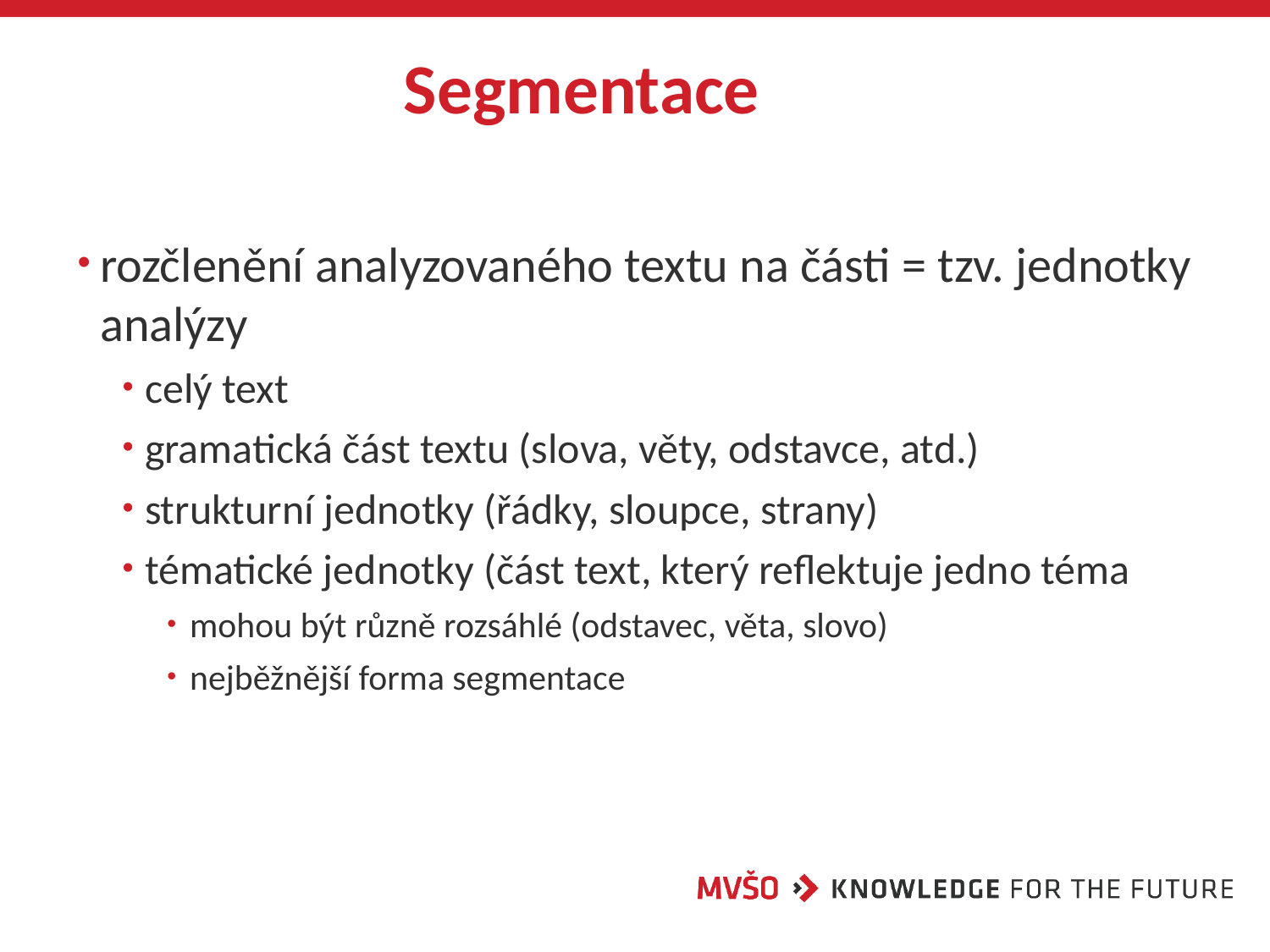

# Segmentace
rozčlenění analyzovaného textu na části = tzv. jednotky analýzy
celý text
gramatická část textu (slova, věty, odstavce, atd.)
strukturní jednotky (řádky, sloupce, strany)
tématické jednotky (část text, který reflektuje jedno téma
mohou být různě rozsáhlé (odstavec, věta, slovo)
nejběžnější forma segmentace